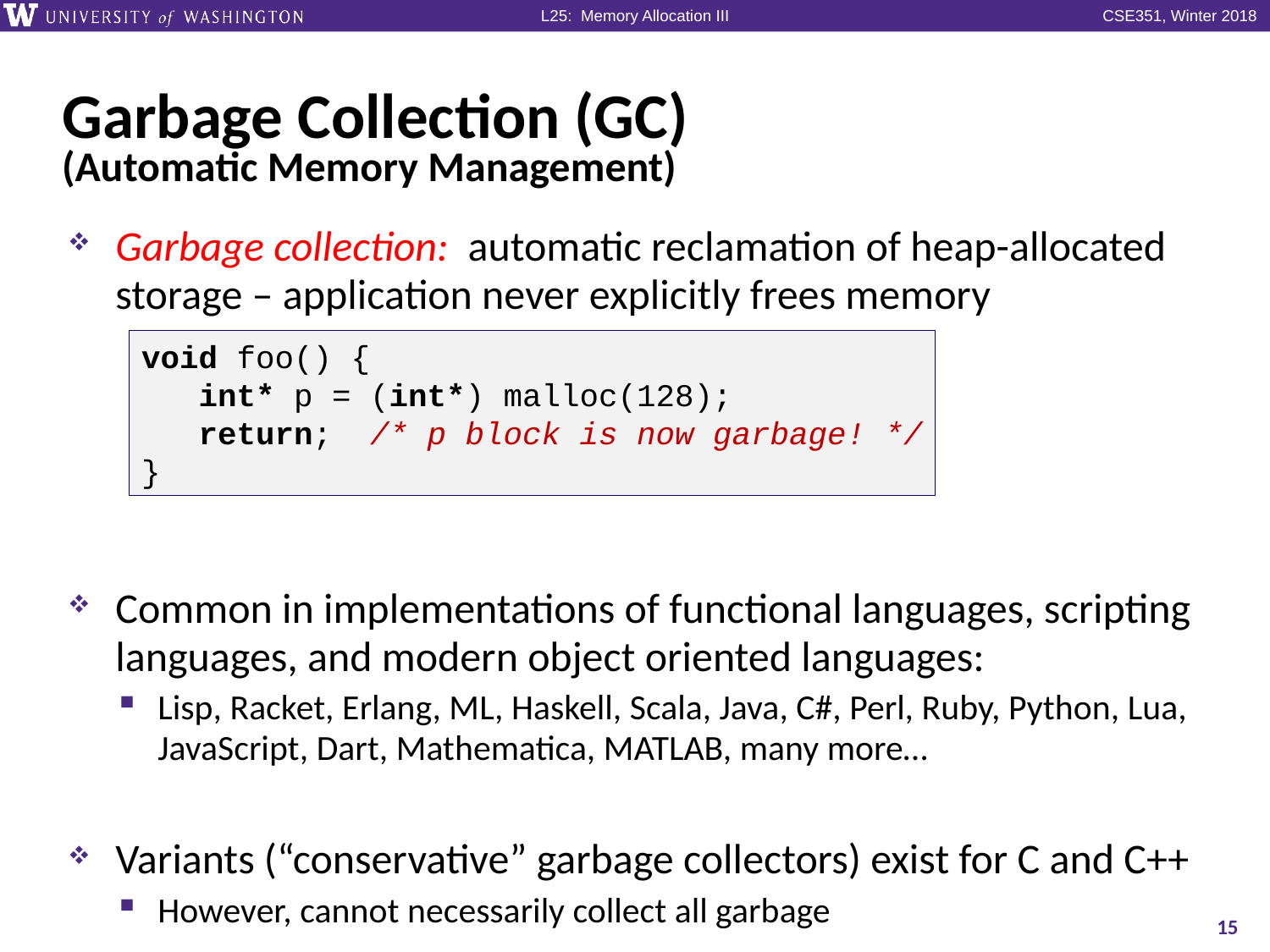

# Garbage Collection (GC)
(Automatic Memory Management)
Garbage collection:  automatic reclamation of heap-allocated storage – application never explicitly frees memory

Common in implementations of functional languages, scripting languages, and modern object oriented languages:
Lisp, Racket, Erlang, ML, Haskell, Scala, Java, C#, Perl, Ruby, Python, Lua, JavaScript, Dart, Mathematica, MATLAB, many more…

Variants (“conservative” garbage collectors) exist for C and C++
However, cannot necessarily collect all garbage
void foo() {
   int* p = (int*) malloc(128);
   return;  /* p block is now garbage! */
}
15